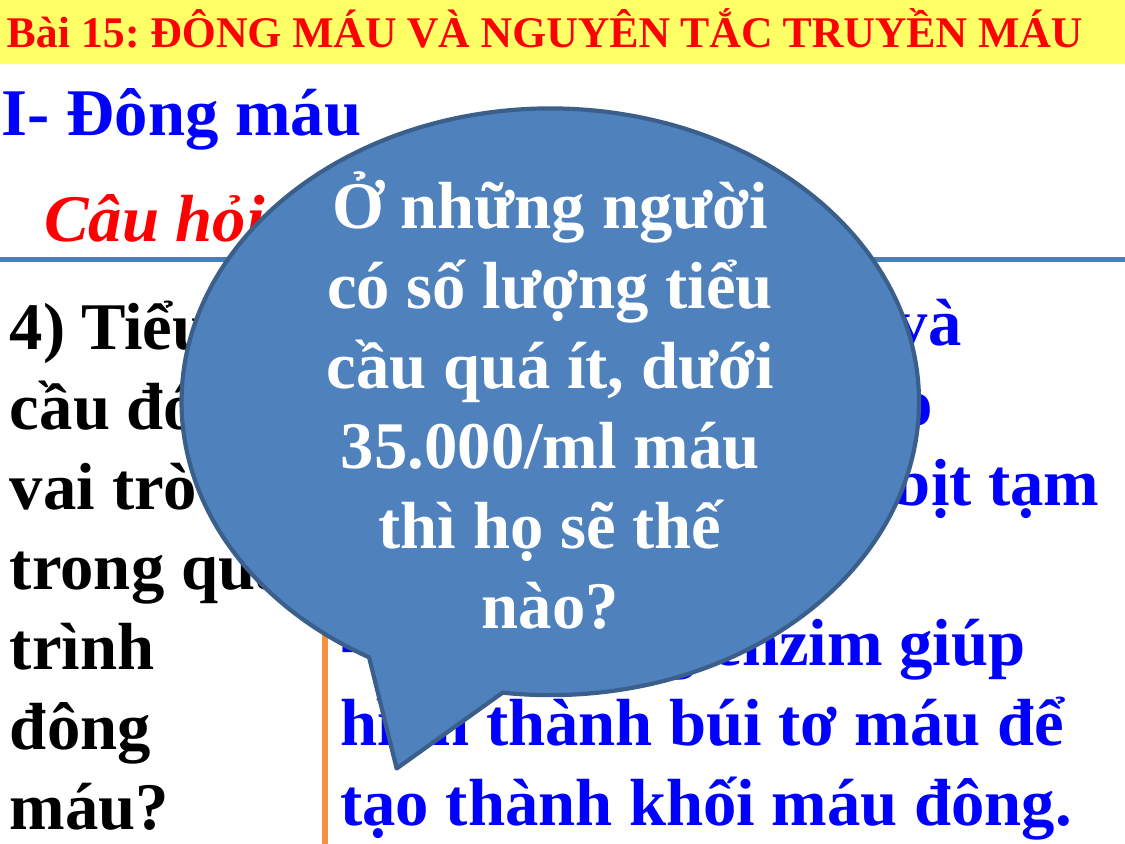

Bài 15: ĐÔNG MÁU VÀ NGUYÊN TẮC TRUYỀN MÁU
I- Đông máu
Ở những người có số lượng tiểu cầu quá ít, dưới 35.000/ml máu thì họ sẽ thế nào?
Câu hỏi
Trả lời
- Bám vào vết rách và bám vào nhau để tạo thành nút tiểu cầu, bịt tạm thời vết rách.
- Giải phóng enzim giúp hình thành búi tơ máu để tạo thành khối máu đông.
4) Tiểu cầu đóng vai trò gì trong quá trình đông máu?